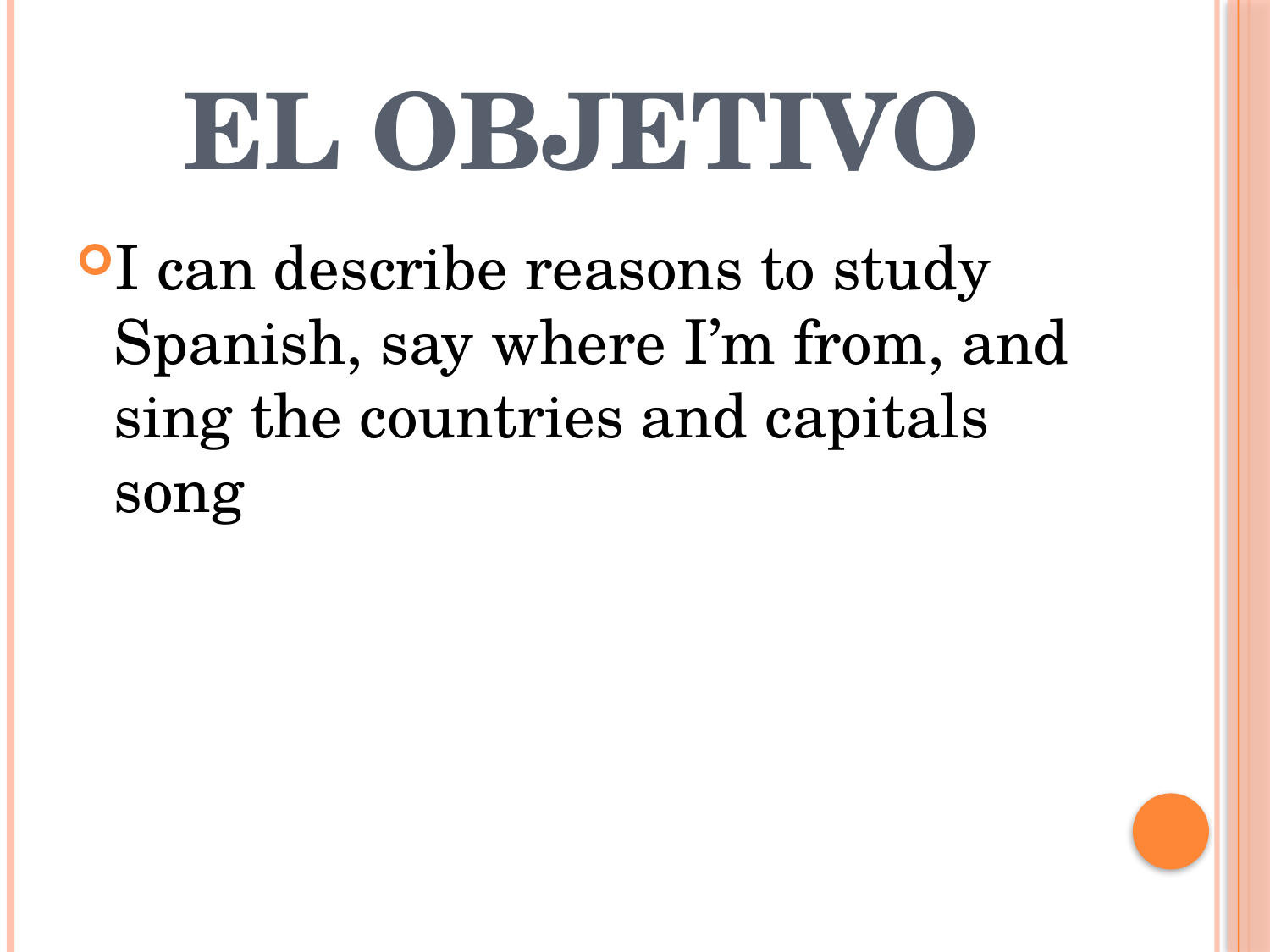

# EL OBJETIVO
I can describe reasons to study Spanish, say where I’m from, and sing the countries and capitals song